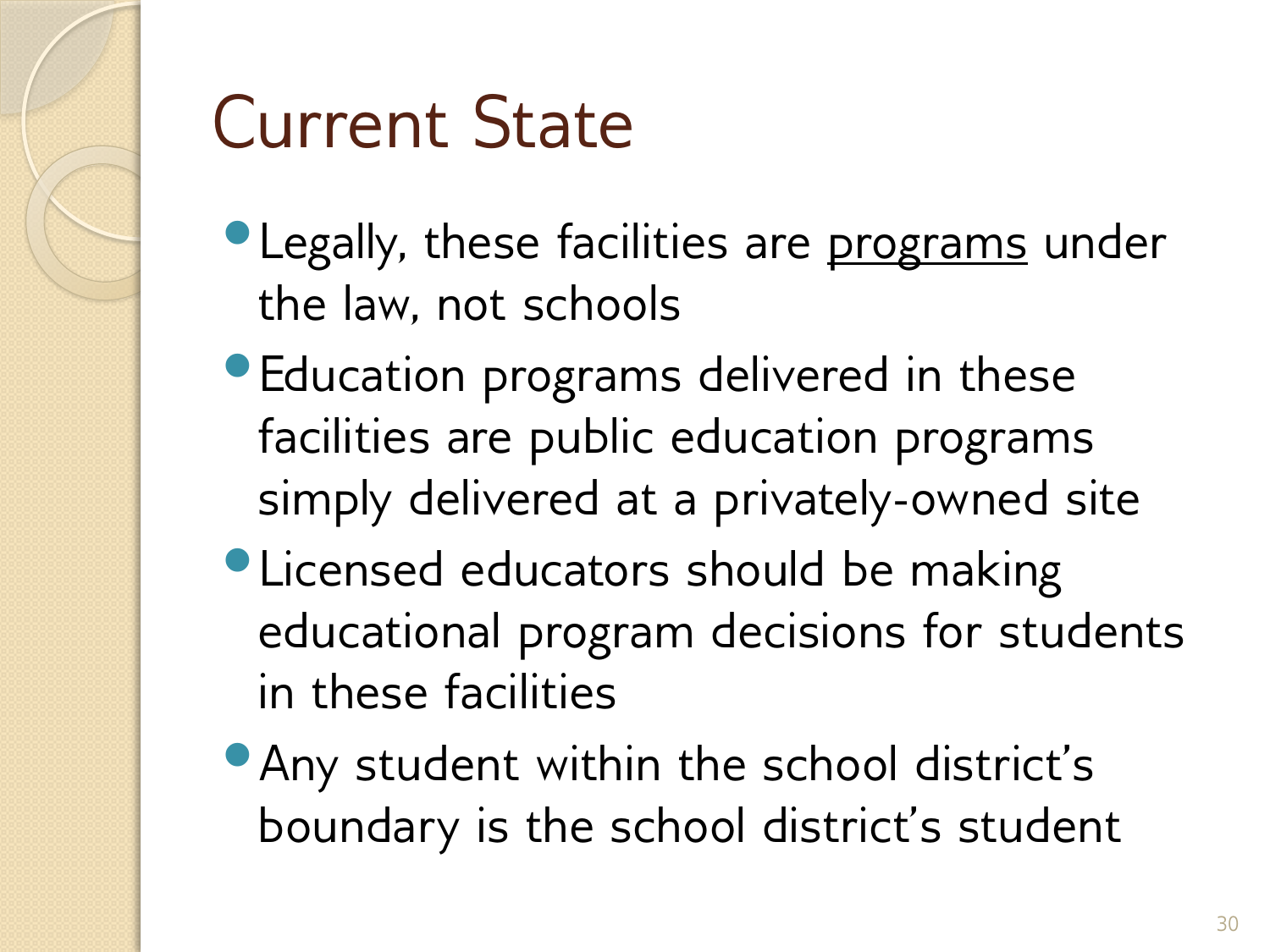

# Current State
Legally, these facilities are programs under the law, not schools
Education programs delivered in these facilities are public education programs simply delivered at a privately-owned site
Licensed educators should be making educational program decisions for students in these facilities
Any student within the school district’s boundary is the school district’s student
30